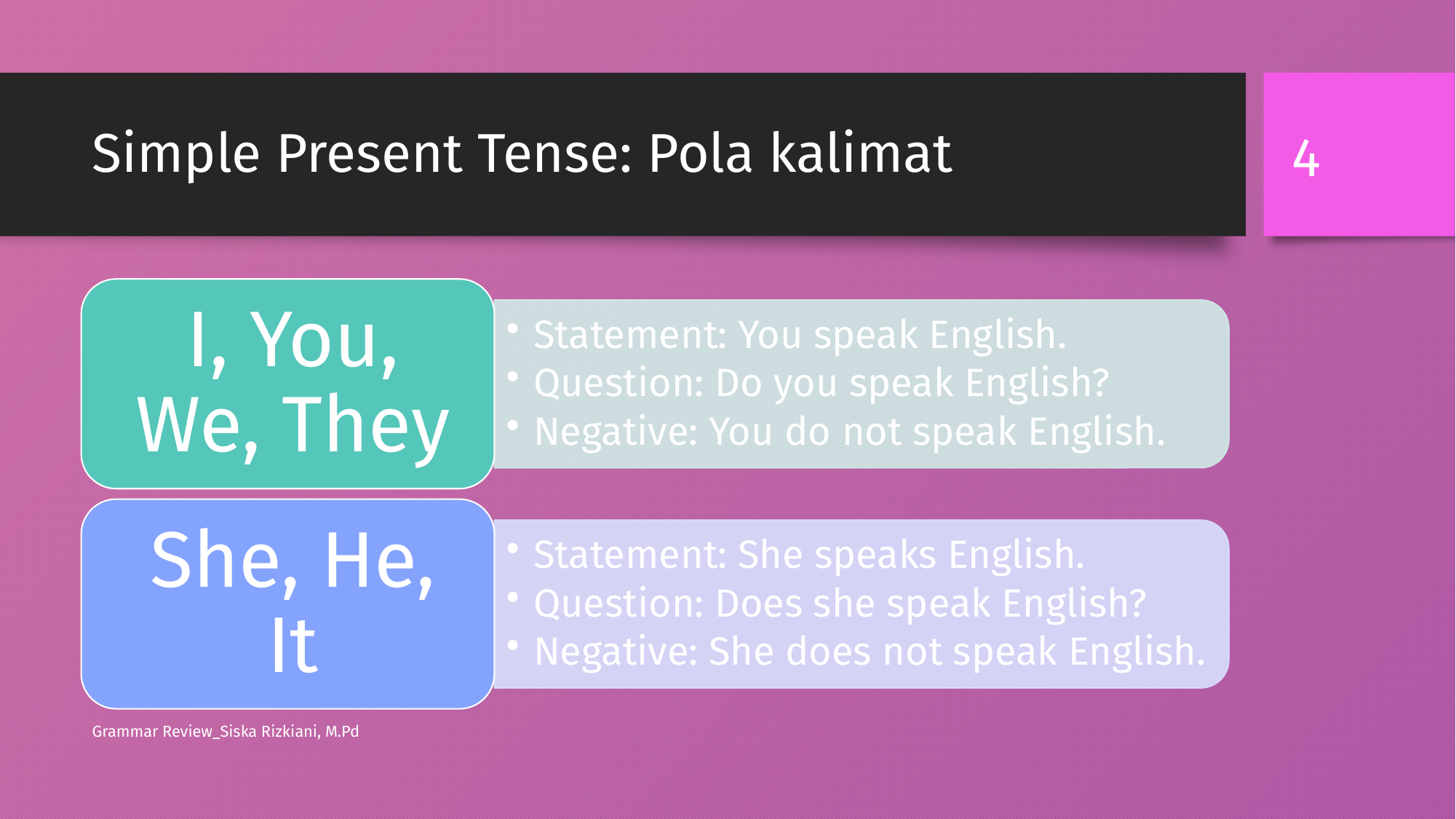

4
# Simple Present Tense: Pola kalimat
Statement: You speak English.
Question: Do you speak English?
Negative: You do not speak English.
I, You, We, They
Statement: She speaks English.
Question: Does she speak English?
Negative: She does not speak English.
She, He, It
Grammar Review_Siska Rizkiani, M.Pd